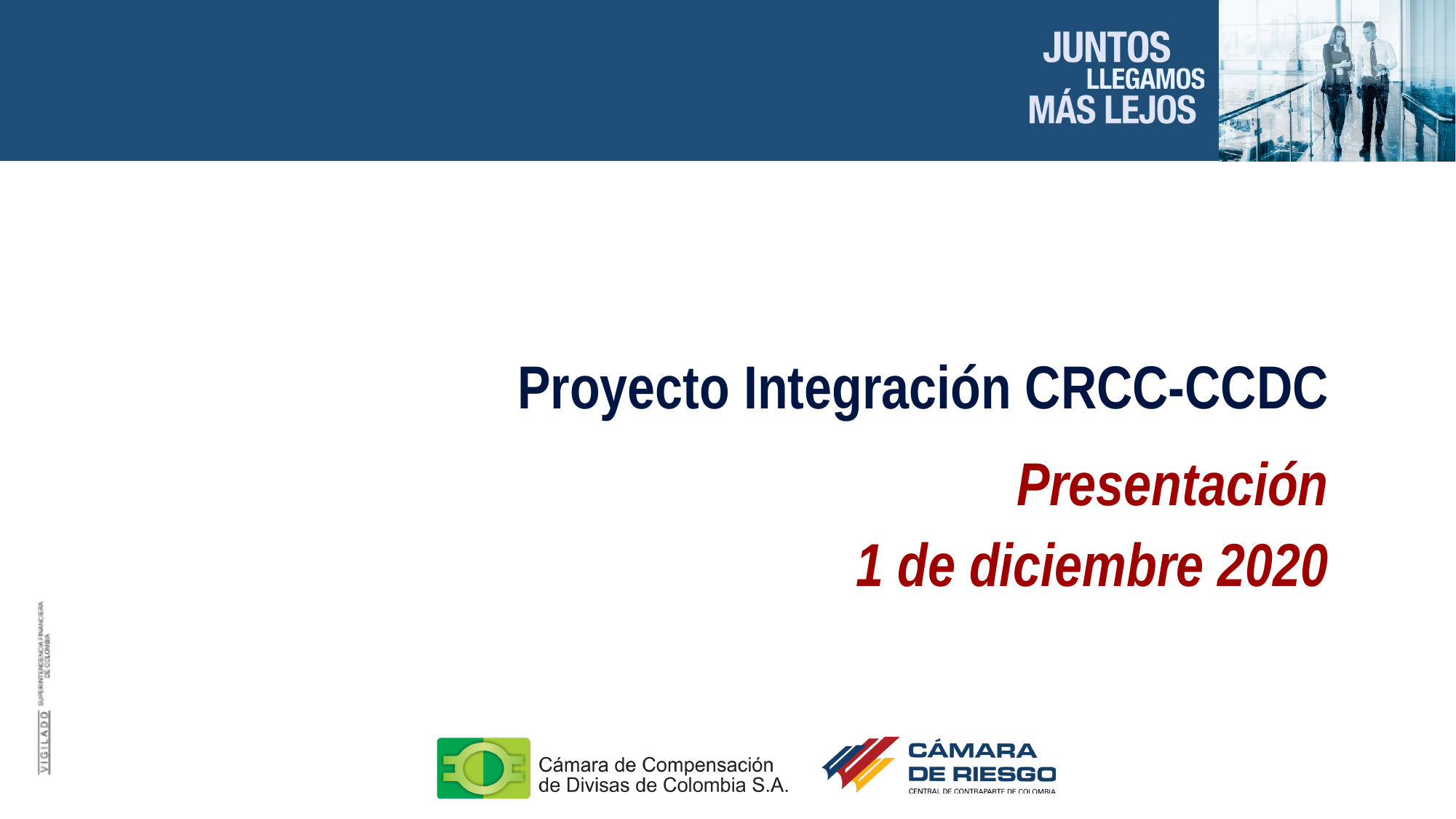

# Proyecto Integración CRCC-CCDC
Presentación
1 de diciembre 2020